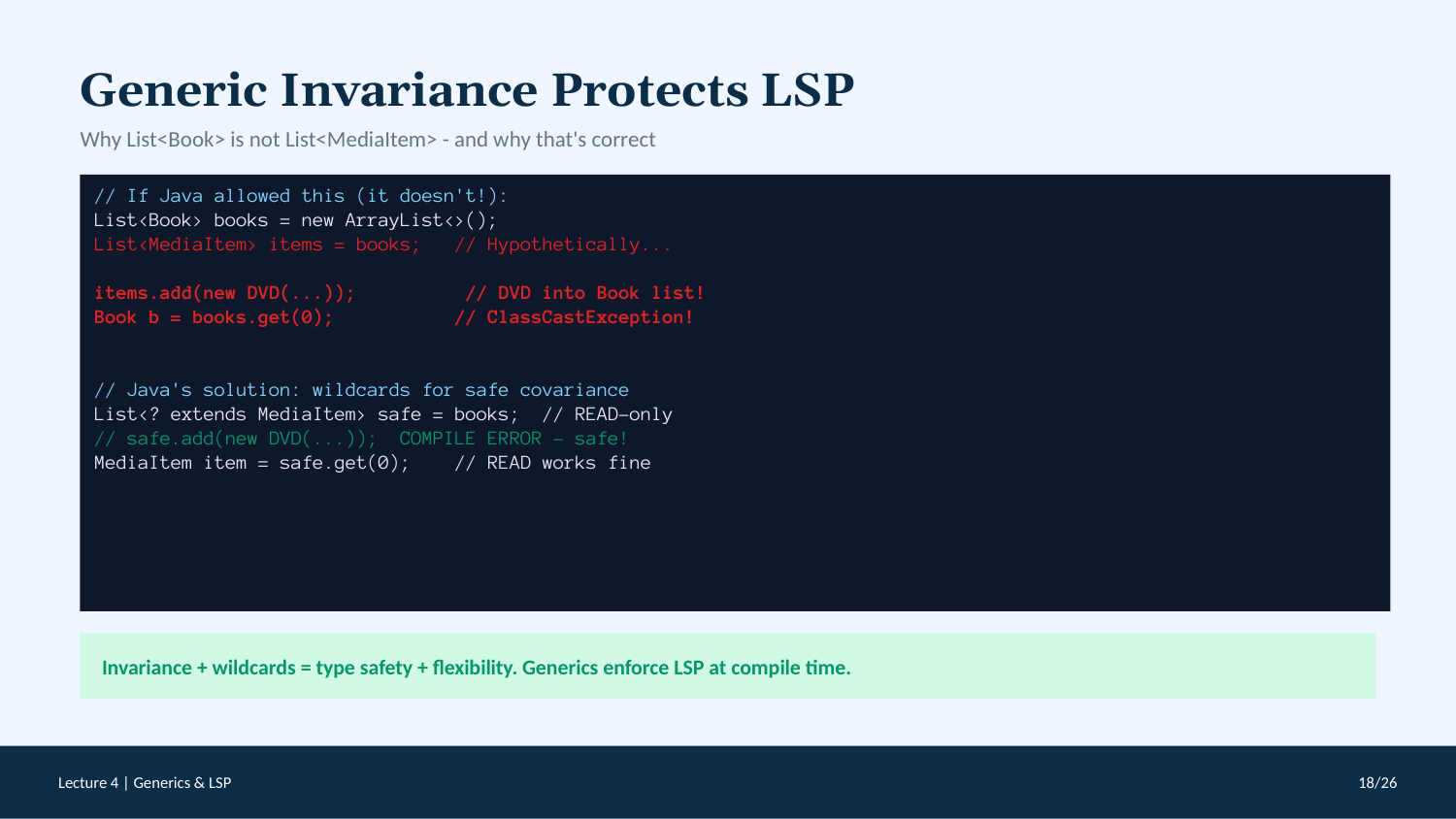

Generic Invariance Protects LSP
Why List<Book> is not List<MediaItem> - and why that's correct

// If Java allowed this (it doesn't!):
List<Book> books = new ArrayList<>();
List<MediaItem> items = books;   // Hypothetically...

items.add(new DVD(...));          // DVD into Book list!
Book b = books.get(0);           // ClassCastException!

// Java's solution: wildcards for safe covariance
List<? extends MediaItem> safe = books;  // READ-only
// safe.add(new DVD(...));  COMPILE ERROR - safe!
MediaItem item = safe.get(0);    // READ works fine

Invariance + wildcards = type safety + flexibility. Generics enforce LSP at compile time.

Lecture 4 | Generics & LSP
18/26